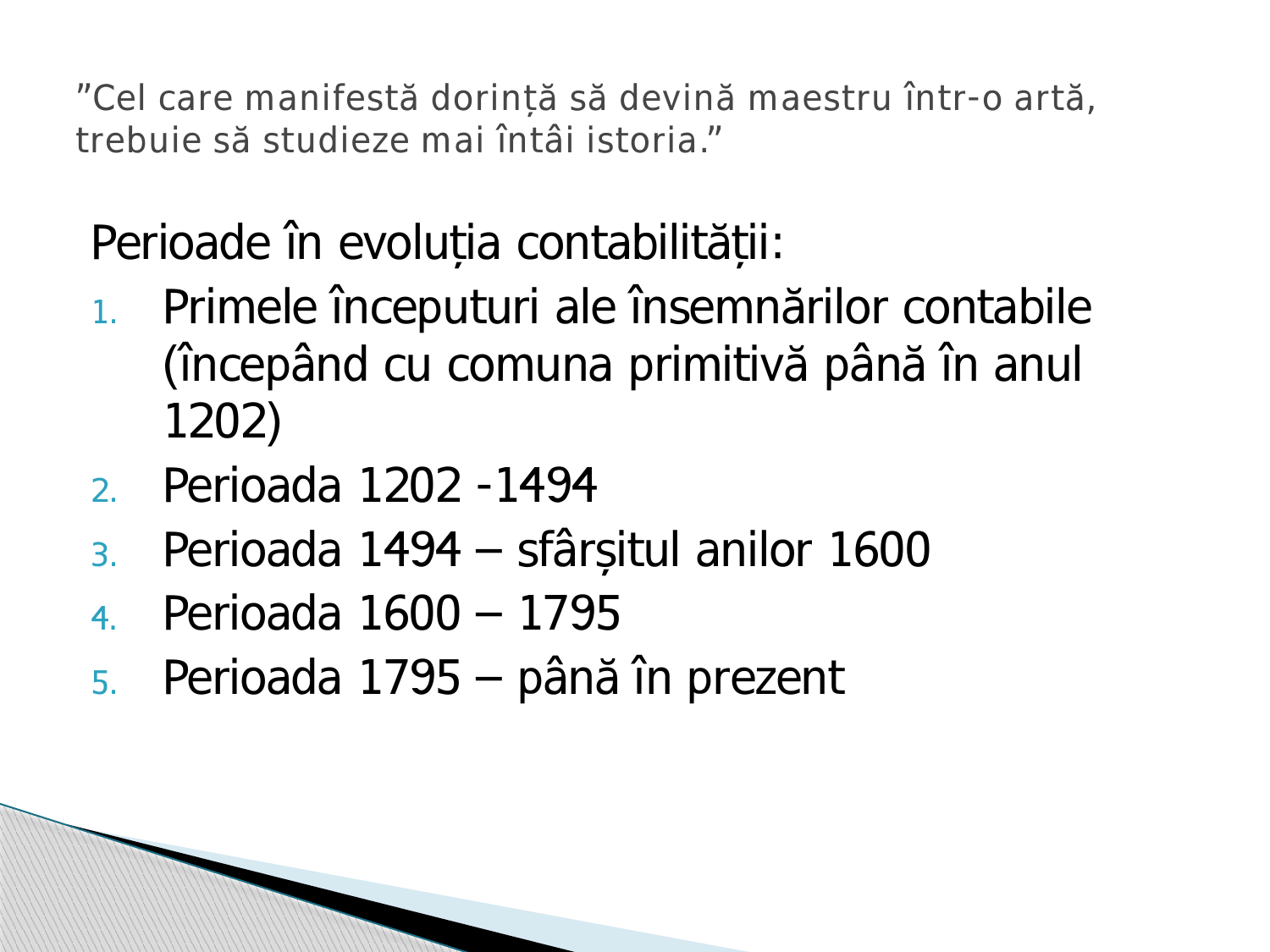

# ”Cel care manifestă dorință să devină maestru într-o artă, trebuie să studieze mai întâi istoria.”
Perioade în evoluția contabilității:
Primele începuturi ale însemnărilor contabile (începând cu comuna primitivă până în anul 1202)
Perioada 1202 -1494
Perioada 1494 – sfârșitul anilor 1600
Perioada 1600 – 1795
Perioada 1795 – până în prezent